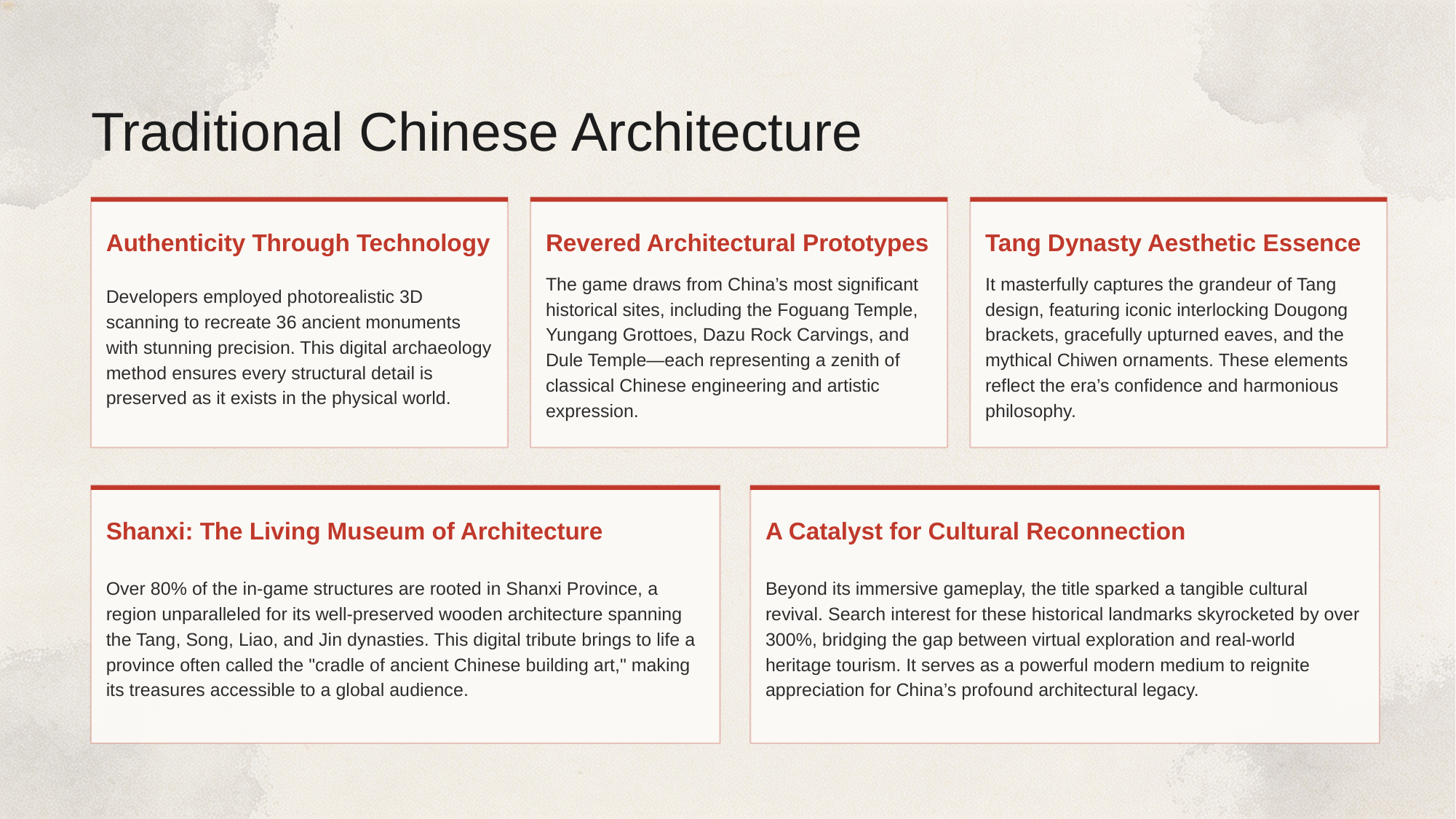

Traditional Chinese Architecture

Authenticity Through Technology
Revered Architectural Prototypes
Tang Dynasty Aesthetic Essence
Developers employed photorealistic 3D scanning to recreate 36 ancient monuments with stunning precision. This digital archaeology method ensures every structural detail is preserved as it exists in the physical world.
The game draws from China’s most significant historical sites, including the Foguang Temple, Yungang Grottoes, Dazu Rock Carvings, and Dule Temple—each representing a zenith of classical Chinese engineering and artistic expression.
It masterfully captures the grandeur of Tang design, featuring iconic interlocking Dougong brackets, gracefully upturned eaves, and the mythical Chiwen ornaments. These elements reflect the era’s confidence and harmonious philosophy.

Shanxi: The Living Museum of Architecture
A Catalyst for Cultural Reconnection
Over 80% of the in-game structures are rooted in Shanxi Province, a region unparalleled for its well-preserved wooden architecture spanning the Tang, Song, Liao, and Jin dynasties. This digital tribute brings to life a province often called the "cradle of ancient Chinese building art," making its treasures accessible to a global audience.
Beyond its immersive gameplay, the title sparked a tangible cultural revival. Search interest for these historical landmarks skyrocketed by over 300%, bridging the gap between virtual exploration and real-world heritage tourism. It serves as a powerful modern medium to reignite appreciation for China’s profound architectural legacy.